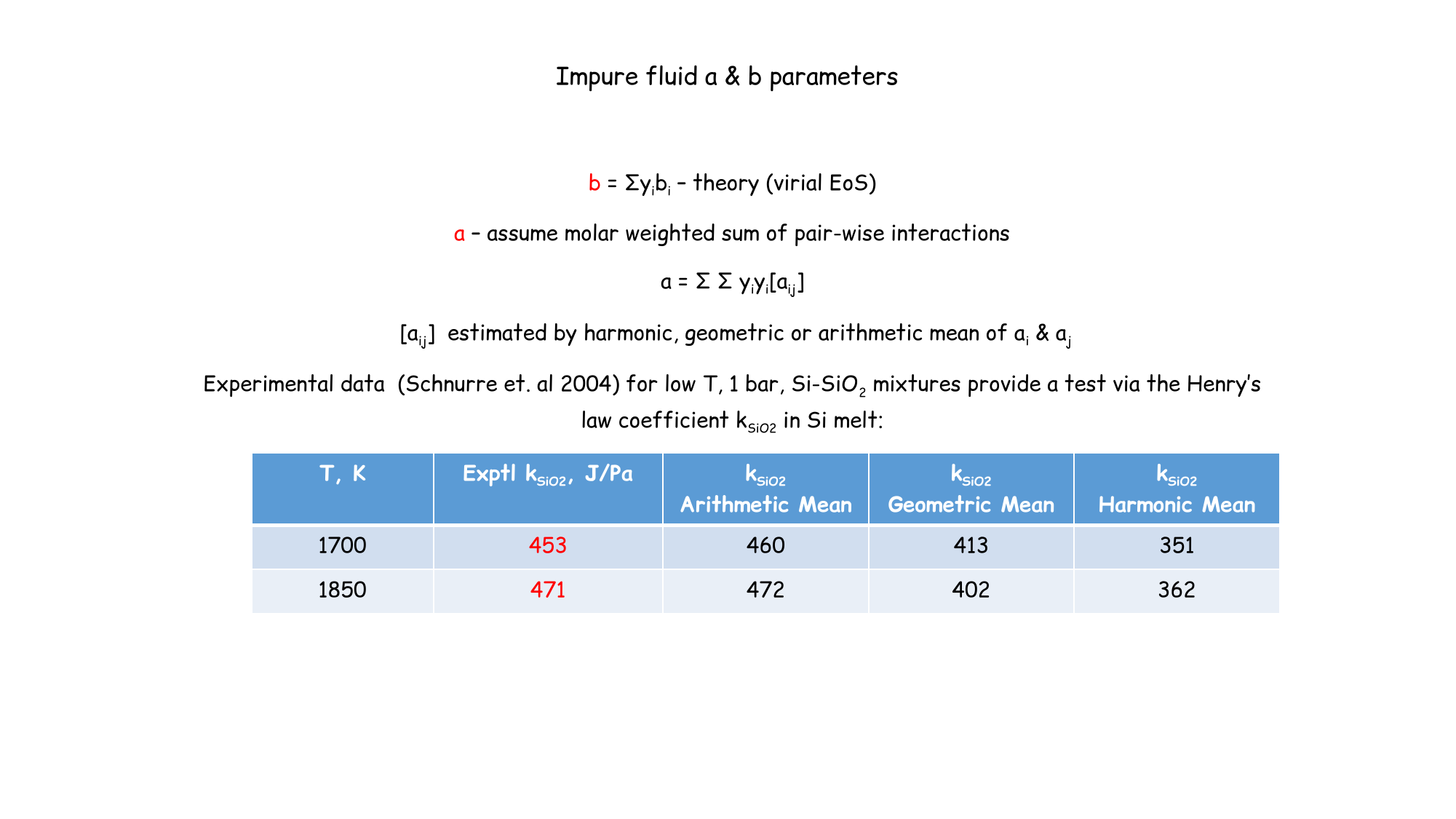

# Impure fluid a & b parameters
b = ∑yibi – theory (virial EoS)
a – assume molar weighted sum of pair-wise interactions
a = ∑ ∑ yiyi[aij]
 [aij]  estimated by harmonic, geometric or arithmetic mean of ai & aj
Experimental data  (Schnurre et. al 2004) for low T, 1 bar, Si-SiO2 mixtures provide a test via the Henry’s law coefficient kSiO2 in Si melt:

| T, K | Exptl kSiO2, J/Pa | kSiO2 Arithmetic Mean | kSiO2 Geometric Mean | kSiO2 Harmonic Mean |
| --- | --- | --- | --- | --- |
| 1700 | 453 | 460 | 413 | 351 |
| 1850 | 471 | 472 | 402 | 362 |